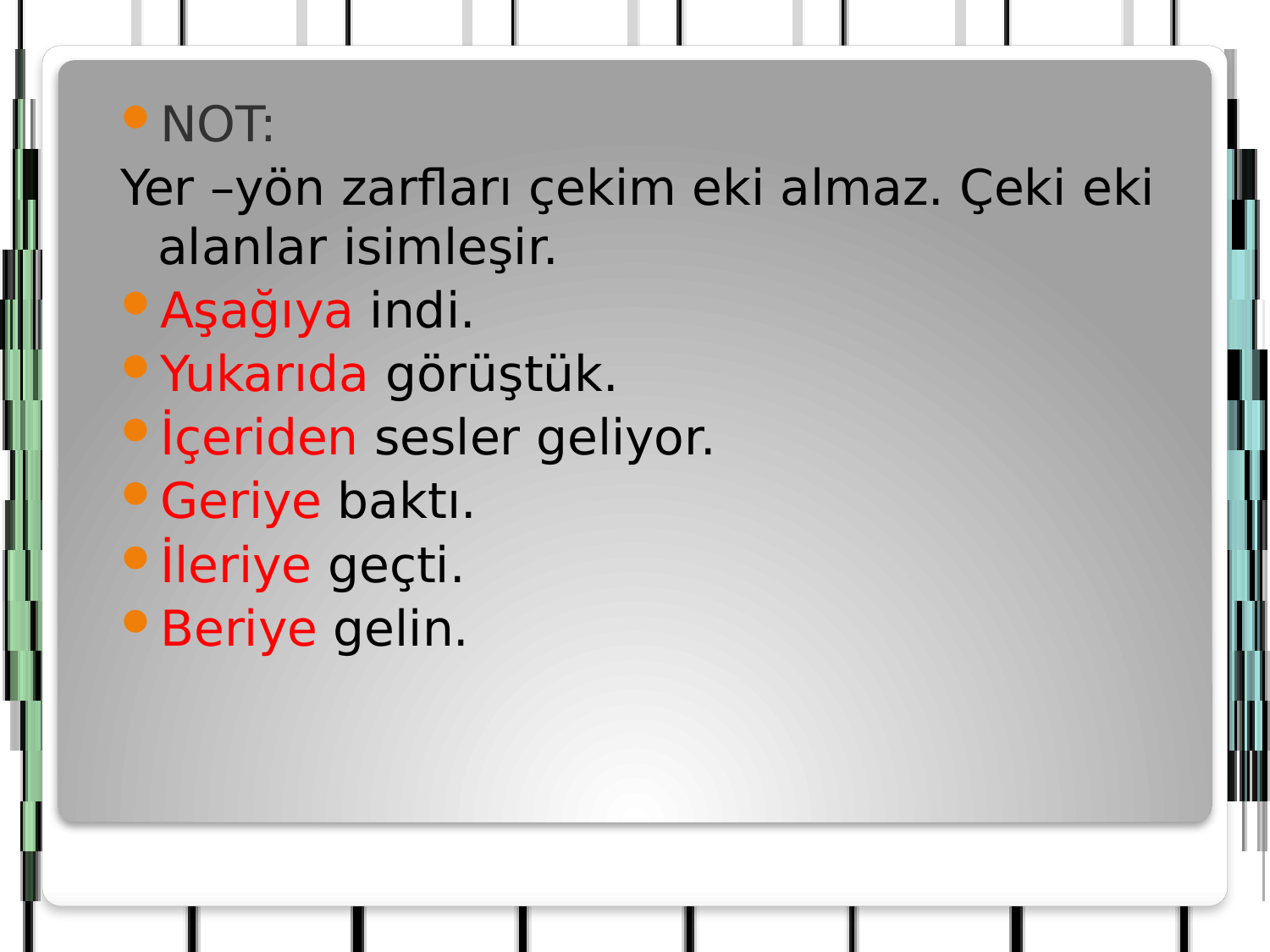

NOT:
Yer –yön zarfları çekim eki almaz. Çeki eki alanlar isimleşir.
Aşağıya indi.
Yukarıda görüştük.
İçeriden sesler geliyor.
Geriye baktı.
İleriye geçti.
Beriye gelin.